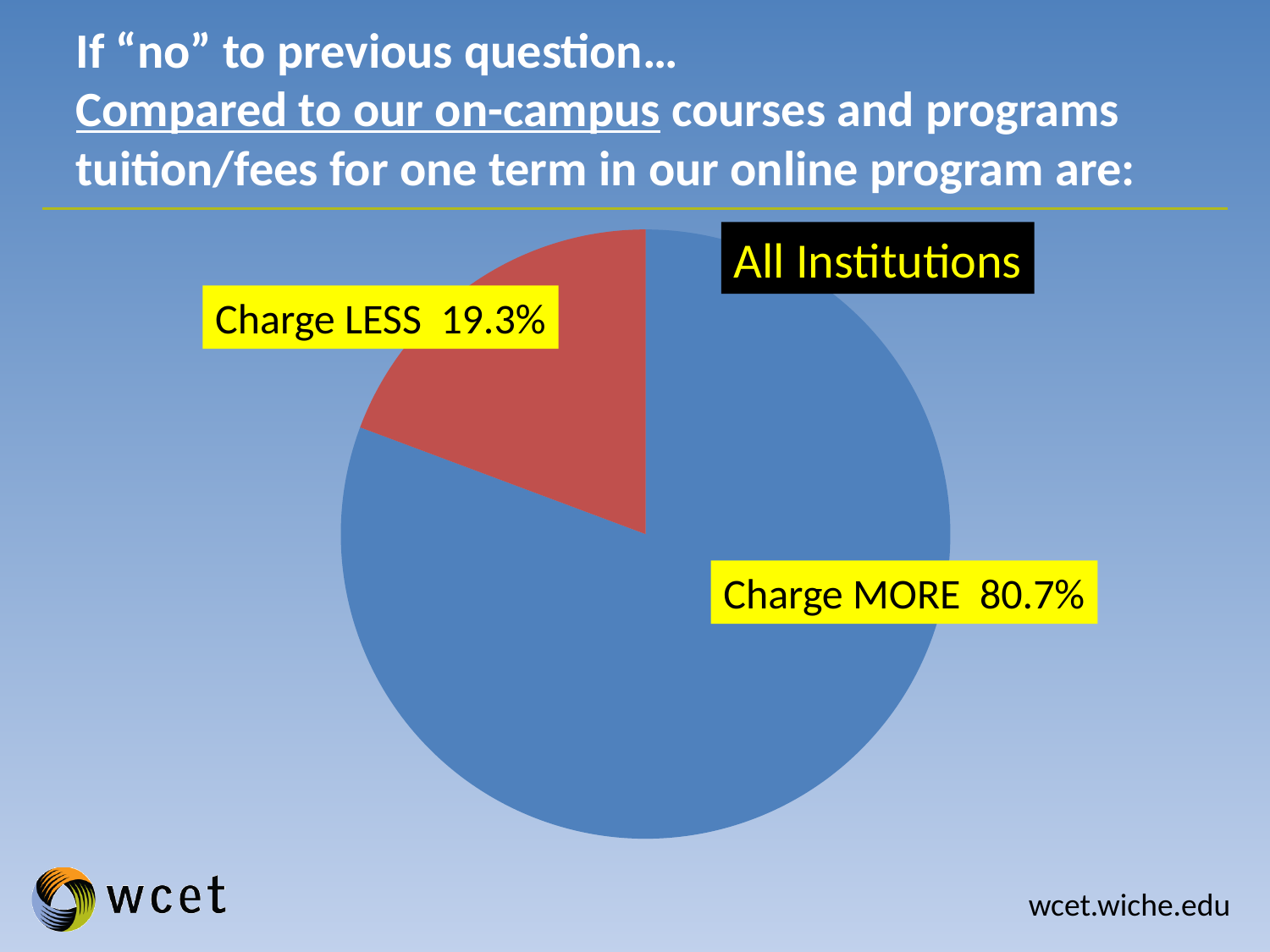

# If “no” to previous question… Compared to our on-campus courses and programs tuition/fees for one term in our online program are:

### Chart

| Category |  |
|---|---|
| charge more | 80.7 |
| charge less | 19.299999999999986 |
All Institutions

Charge LESS  19.3%
Charge MORE  80.7%